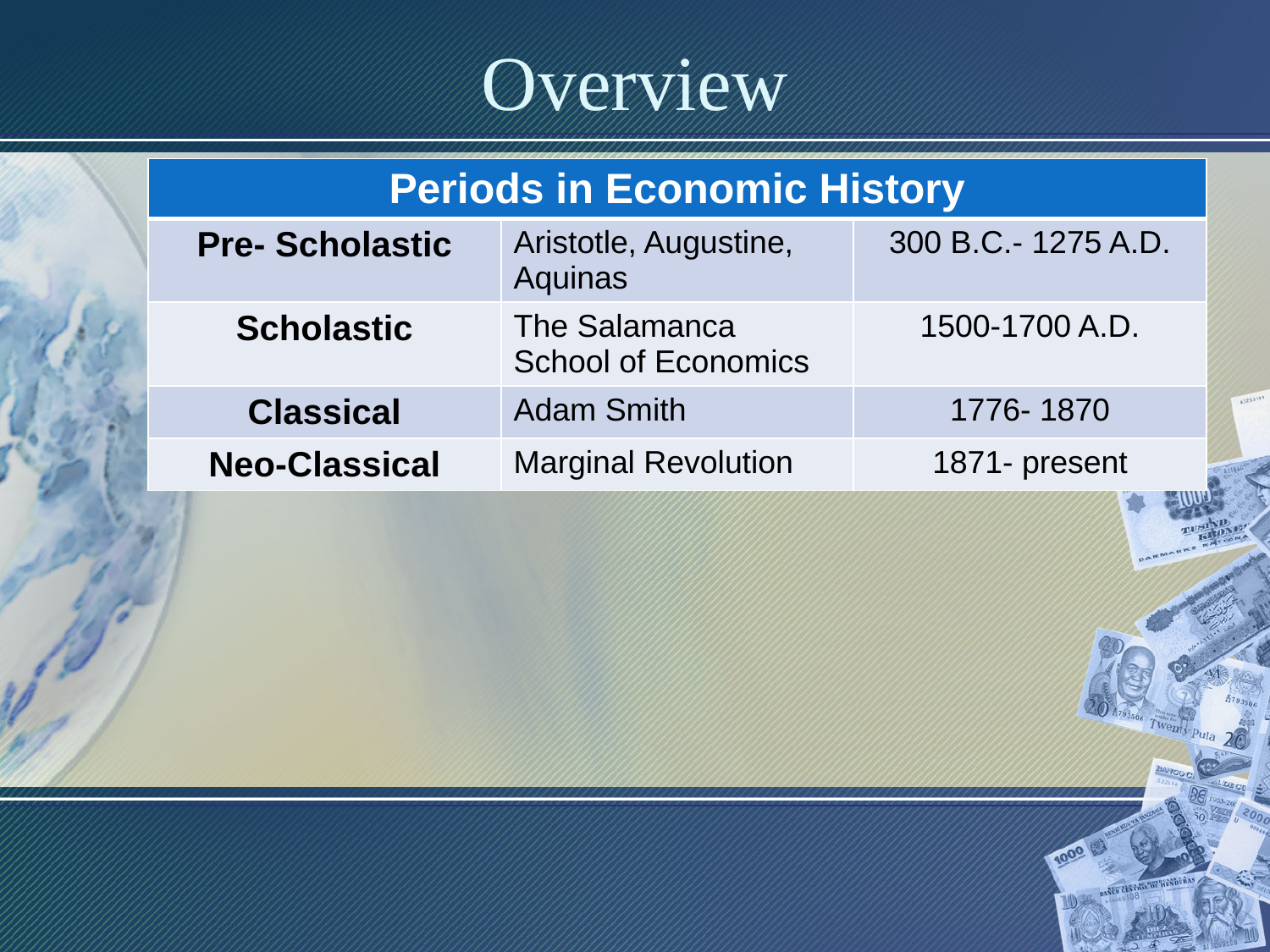

# Overview
| Periods in Economic History |  |  |
| --- | --- | --- |
| Pre- Scholastic | Aristotle, Augustine, Aquinas | 300 B.C.- 1275 A.D. |
| Scholastic | The Salamanca School of Economics | 1500-1700 A.D. |
| Classical | Adam Smith | 1776- 1870 |
| Neo-Classical | Marginal Revolution | 1871- present |